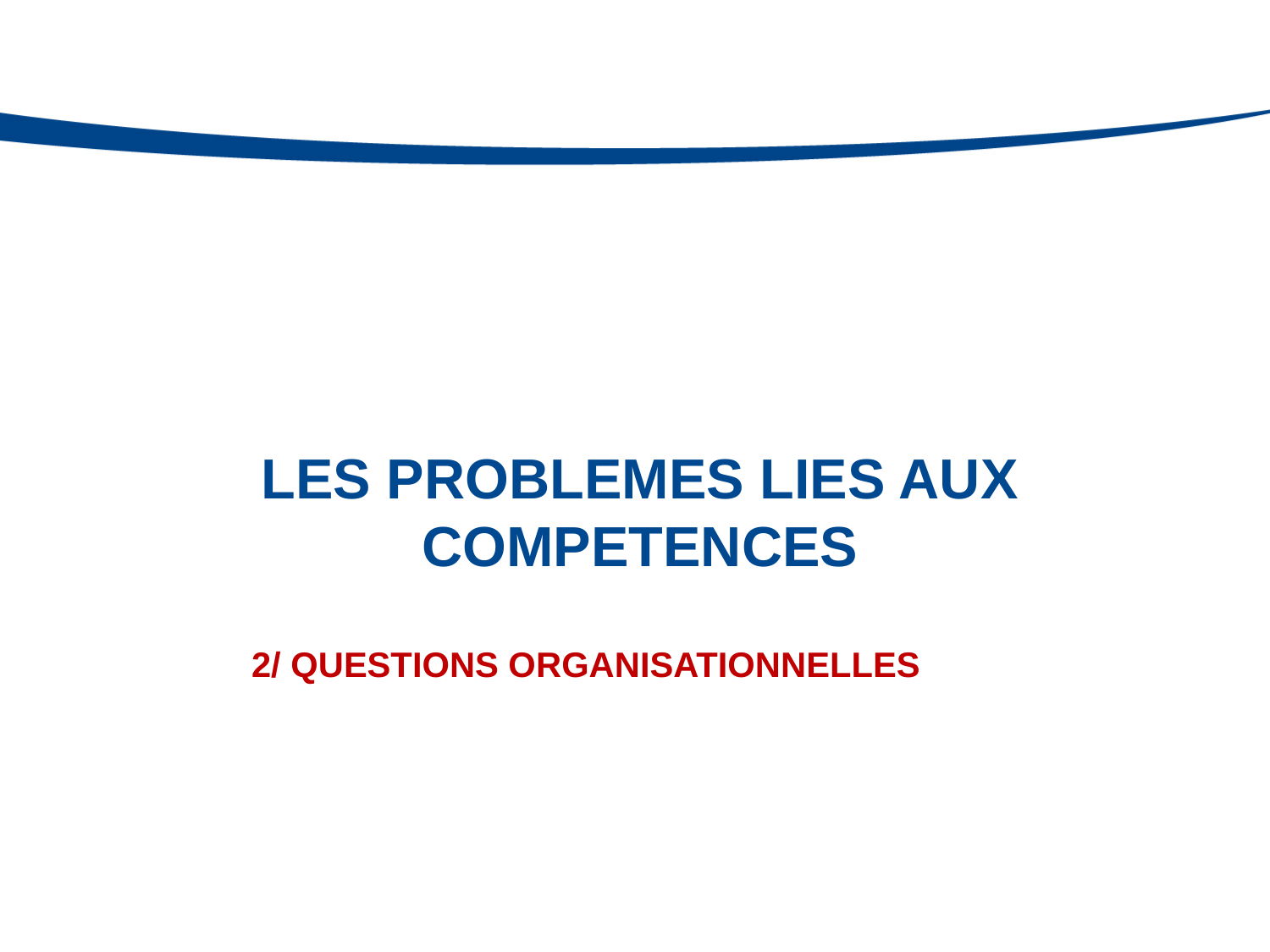

# Les PROBLEMES LIES AUX COMPETENCES
	2/ questions ORGANISATIONNELLES